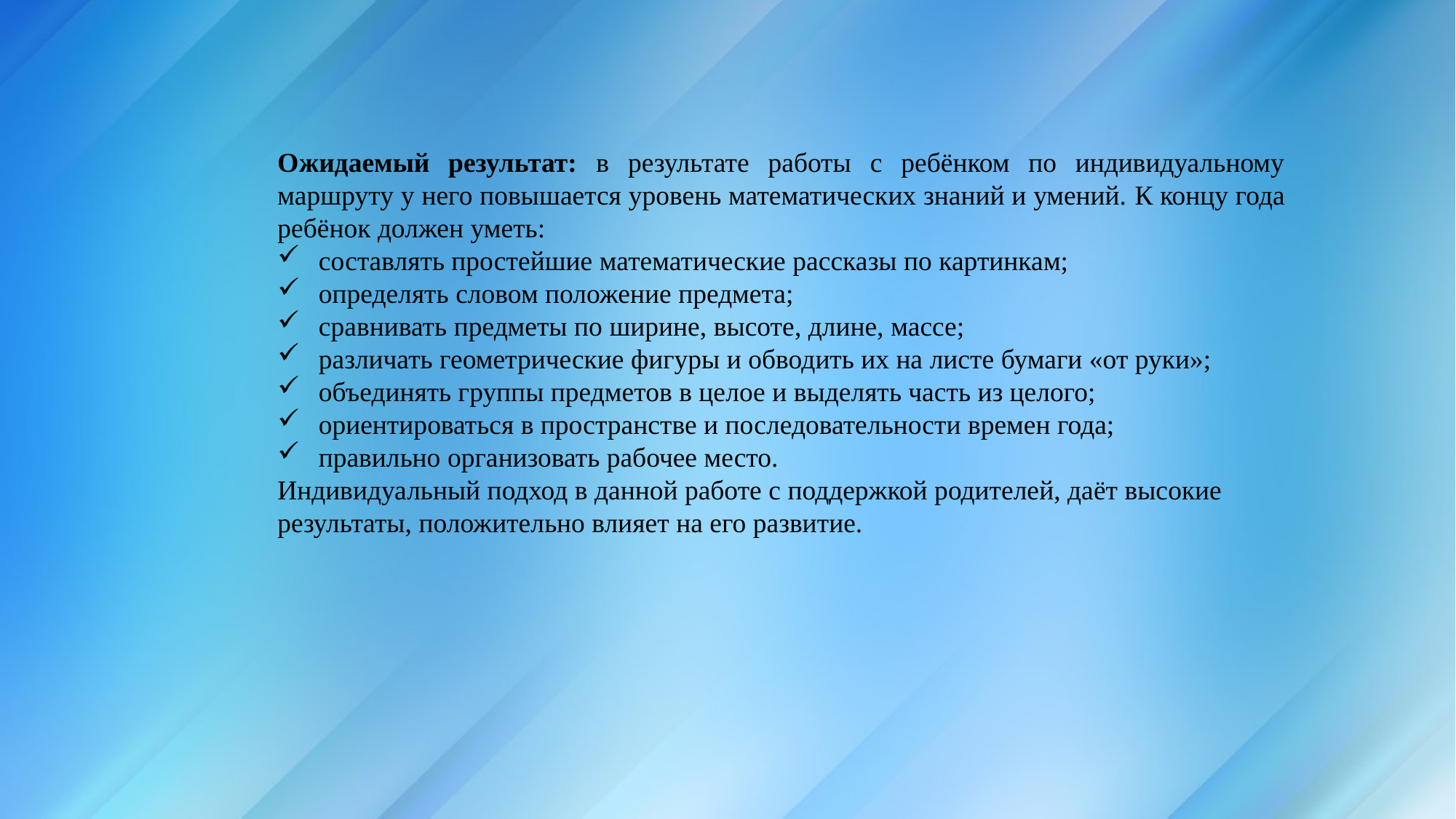

Ожидаемый результат: в результате работы с ребёнком по индивидуальному маршруту у него повышается уровень математических знаний и умений. К концу года ребёнок должен уметь:
составлять простейшие математические рассказы по картинкам;
определять словом положение предмета;
сравнивать предметы по ширине, высоте, длине, массе;
различать геометрические фигуры и обводить их на листе бумаги «от руки»;
объединять группы предметов в целое и выделять часть из целого;
ориентироваться в пространстве и последовательности времен года;
правильно организовать рабочее место.
Индивидуальный подход в данной работе с поддержкой родителей, даёт высокие результаты, положительно влияет на его развитие.